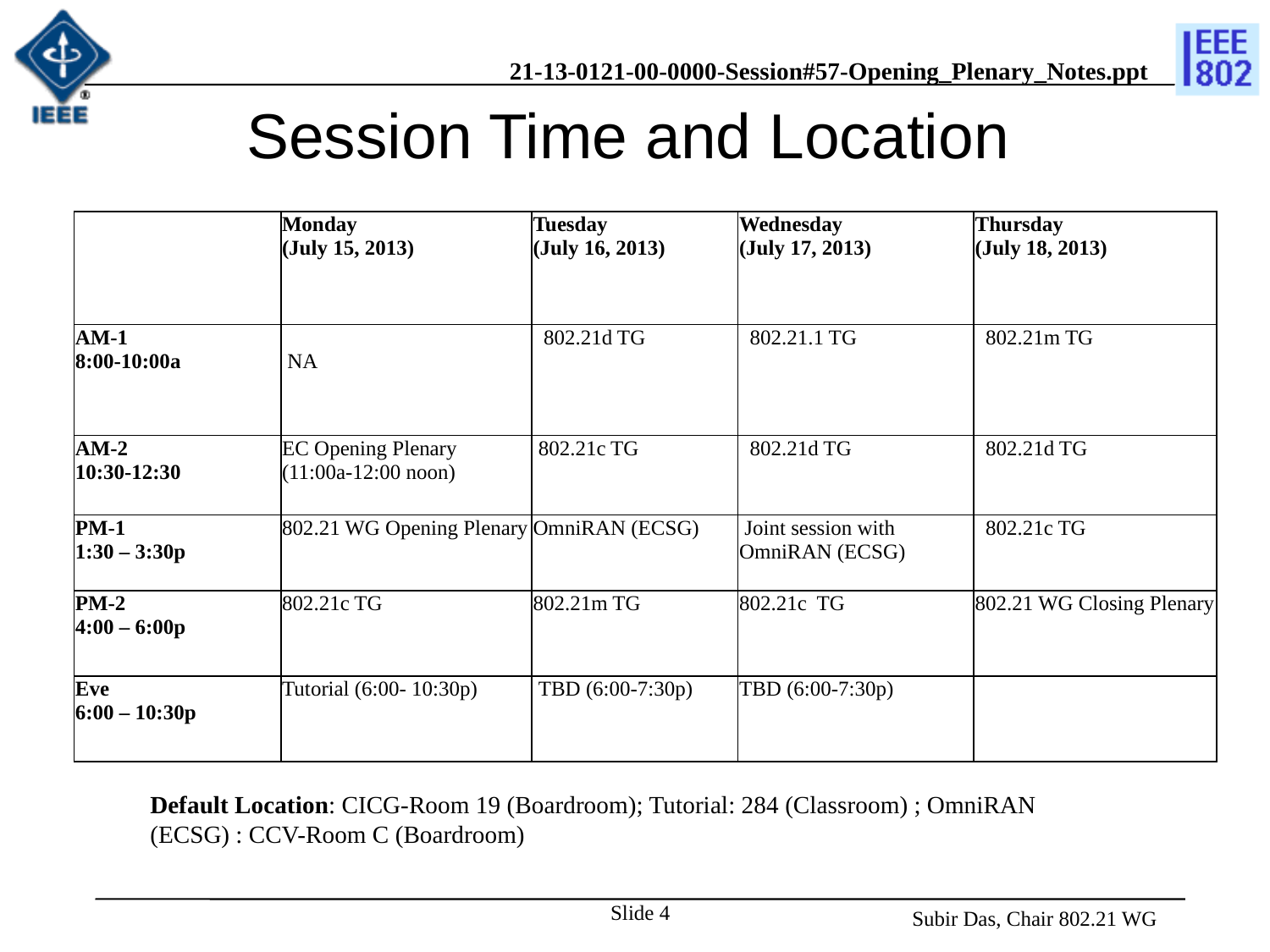

# Session Time and Location
|  | Monday (July 15, 2013) | Tuesday (July 16, 2013) | Wednesday (July 17, 2013) | Thursday (July 18, 2013) |
| --- | --- | --- | --- | --- |
| AM-1 8:00-10:00a | NA | 802.21d TG | 802.21.1 TG | 802.21m TG |
| AM-2 10:30-12:30 | EC Opening Plenary (11:00a-12:00 noon) | 802.21c TG | 802.21d TG | 802.21d TG |
| PM-1 1:30 – 3:30p | 802.21 WG Opening Plenary | OmniRAN (ECSG) | Joint session with OmniRAN (ECSG) | 802.21c TG |
| PM-2 4:00 – 6:00p | 802.21c TG | 802.21m TG | 802.21c TG | 802.21 WG Closing Plenary |
| Eve 6:00 – 10:30p | Tutorial (6:00- 10:30p) | TBD (6:00-7:30p) | TBD (6:00-7:30p) |  |
Default Location: CICG-Room 19 (Boardroom); Tutorial: 284 (Classroom) ; OmniRAN (ECSG) : CCV-Room C (Boardroom)
Slide 4
  Subir Das, Chair 802.21 WG